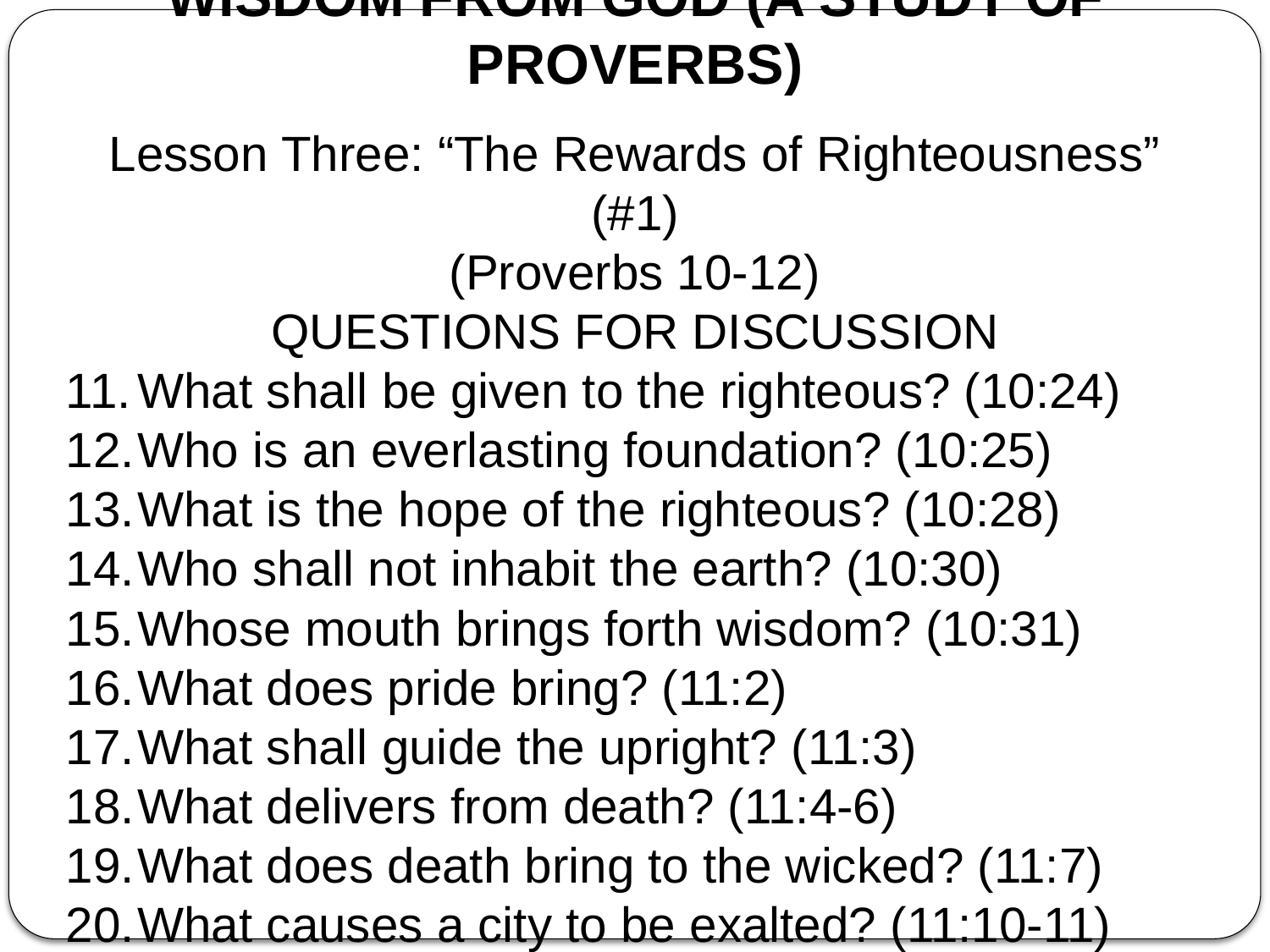

# WISDOM FROM GOD (A STUDY OF PROVERBS)
Lesson Three: “The Rewards of Righteousness” (#1)
(Proverbs 10-12)
QUESTIONS FOR DISCUSSION
What shall be given to the righteous? (10:24)
Who is an everlasting foundation? (10:25)
What is the hope of the righteous? (10:28)
Who shall not inhabit the earth? (10:30)
Whose mouth brings forth wisdom? (10:31)
What does pride bring? (11:2)
What shall guide the upright? (11:3)
What delivers from death? (11:4-6)
What does death bring to the wicked? (11:7)
What causes a city to be exalted? (11:10-11)